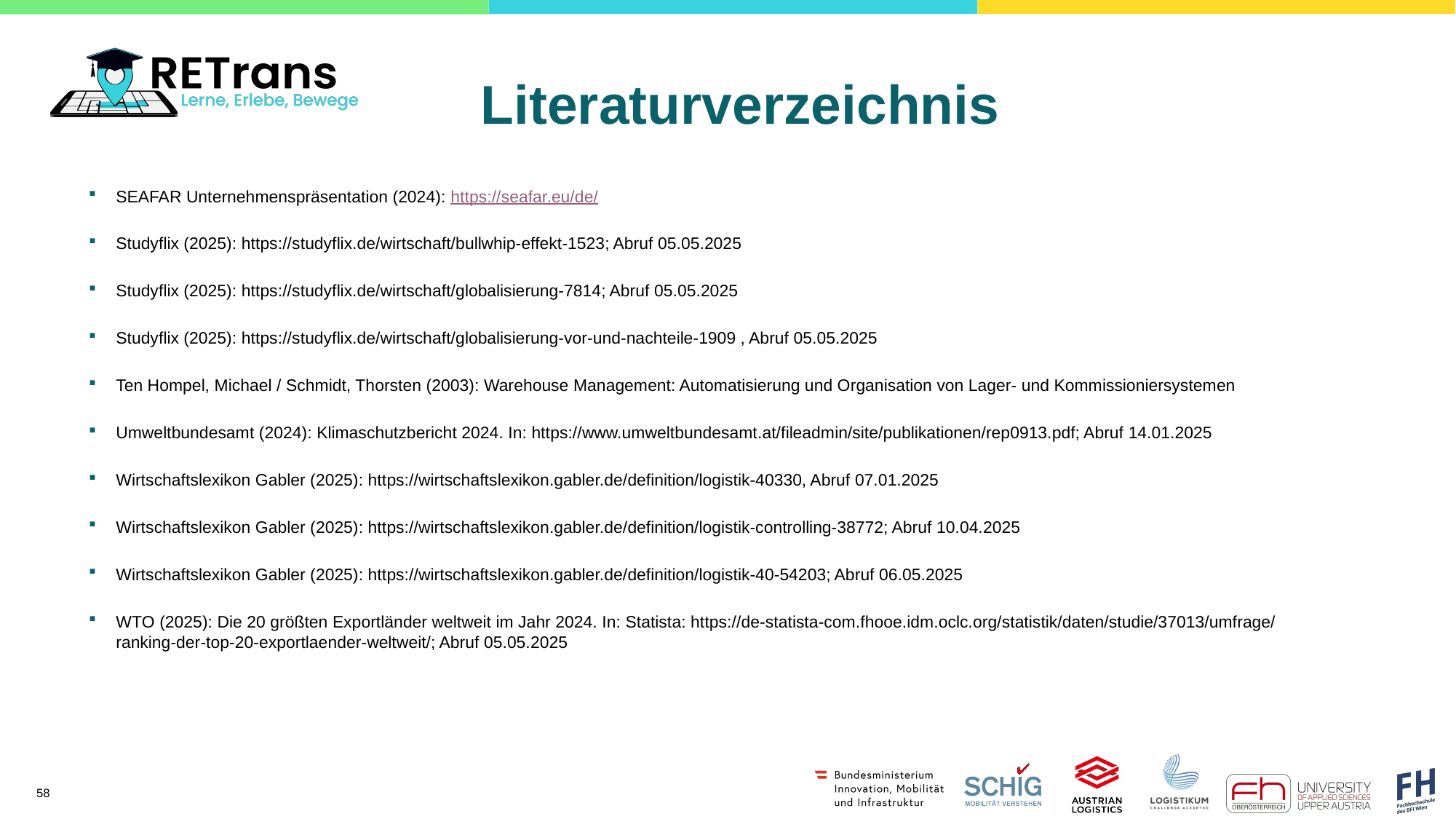

SEAFAR Unternehmenspräsentation (2024): https://seafar.eu/de/
Studyflix (2025): https://studyflix.de/wirtschaft/bullwhip-effekt-1523; Abruf 05.05.2025
Studyflix (2025): https://studyflix.de/wirtschaft/globalisierung-7814; Abruf 05.05.2025
Studyflix (2025): https://studyflix.de/wirtschaft/globalisierung-vor-und-nachteile-1909 , Abruf 05.05.2025
Ten Hompel, Michael / Schmidt, Thorsten (2003): Warehouse Management: Automatisierung und Organisation von Lager- und Kommissioniersystemen
Umweltbundesamt (2024): Klimaschutzbericht 2024. In: https://www.umweltbundesamt.at/fileadmin/site/publikationen/rep0913.pdf; Abruf 14.01.2025
Wirtschaftslexikon Gabler (2025): https://wirtschaftslexikon.gabler.de/definition/logistik-40330, Abruf 07.01.2025
Wirtschaftslexikon Gabler (2025): https://wirtschaftslexikon.gabler.de/definition/logistik-controlling-38772; Abruf 10.04.2025
Wirtschaftslexikon Gabler (2025): https://wirtschaftslexikon.gabler.de/definition/logistik-40-54203; Abruf 06.05.2025
WTO (2025): Die 20 größten Exportländer weltweit im Jahr 2024. In: Statista: https://de-statista-com.fhooe.idm.oclc.org/statistik/daten/studie/37013/umfrage/ranking-der-top-20-exportlaender-weltweit/; Abruf 05.05.2025